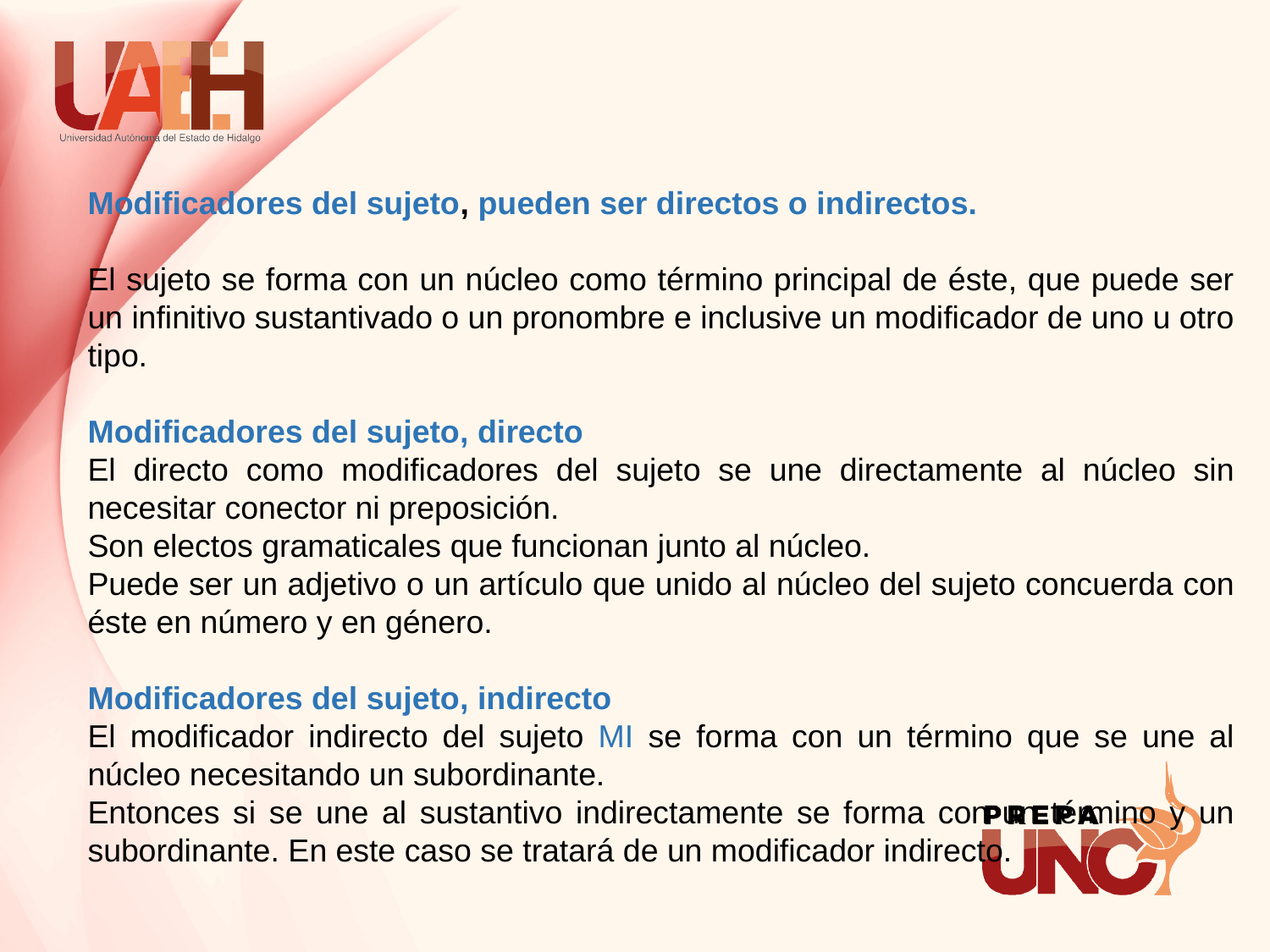

Modificadores del sujeto, pueden ser directos o indirectos.

El sujeto se forma con un núcleo como término principal de éste, que puede ser un infinitivo sustantivado o un pronombre e inclusive un modificador de uno u otro tipo.

Modificadores del sujeto, directo
El directo como modificadores del sujeto se une directamente al núcleo sin necesitar conector ni preposición.
Son electos gramaticales que funcionan junto al núcleo.
Puede ser un adjetivo o un artículo que unido al núcleo del sujeto concuerda con éste en número y en género.

Modificadores del sujeto, indirecto
El modificador indirecto del sujeto MI se forma con un término que se une al núcleo necesitando un subordinante.
Entonces si se une al sustantivo indirectamente se forma con un término y un subordinante. En este caso se tratará de un modificador indirecto.